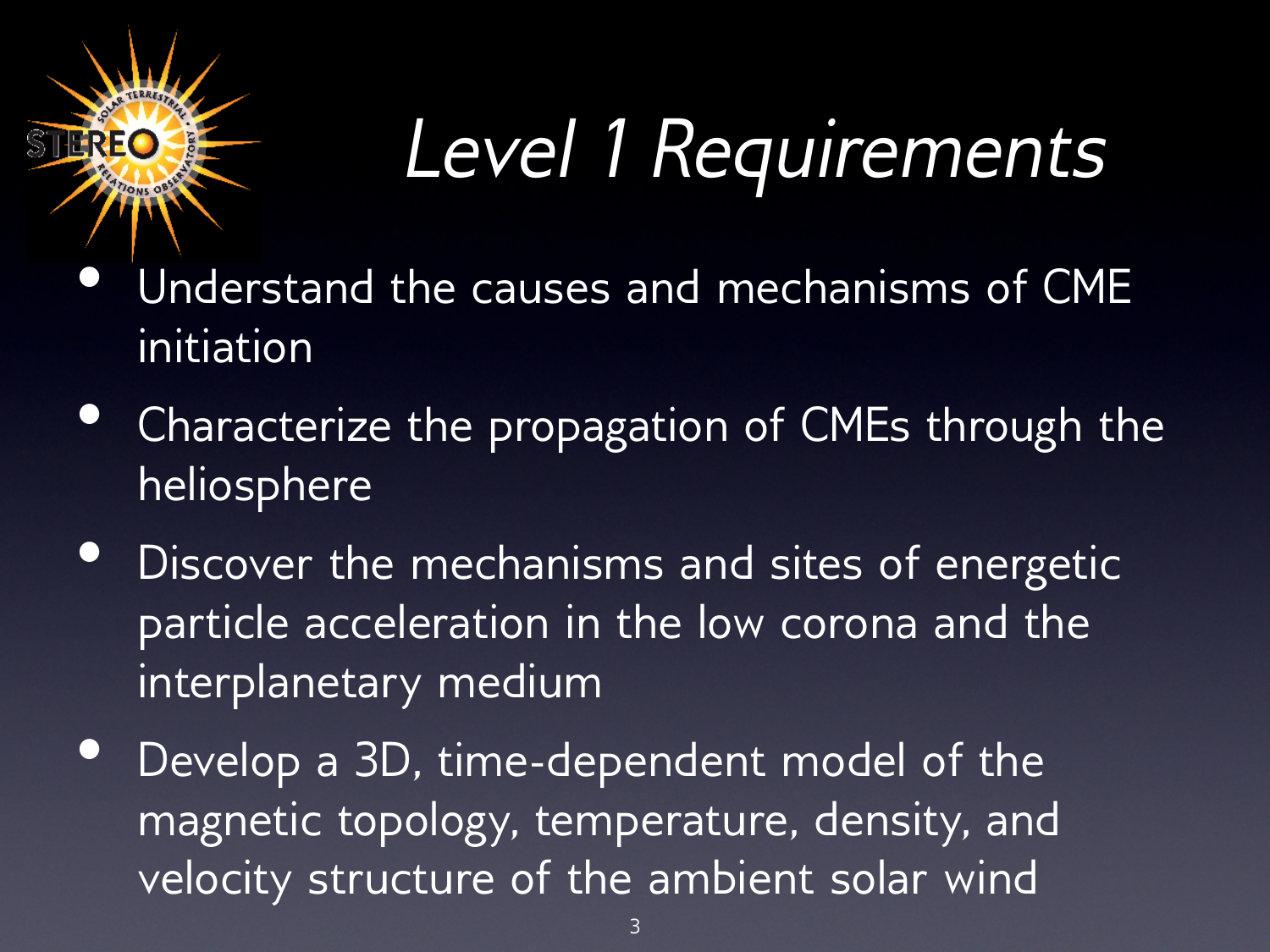

# Level 1 Requirements
Understand the causes and mechanisms of CME initiation
Characterize the propagation of CMEs through the heliosphere
Discover the mechanisms and sites of energetic particle acceleration in the low corona and the interplanetary medium
Develop a 3D, time-dependent model of the magnetic topology, temperature, density, and velocity structure of the ambient solar wind
3